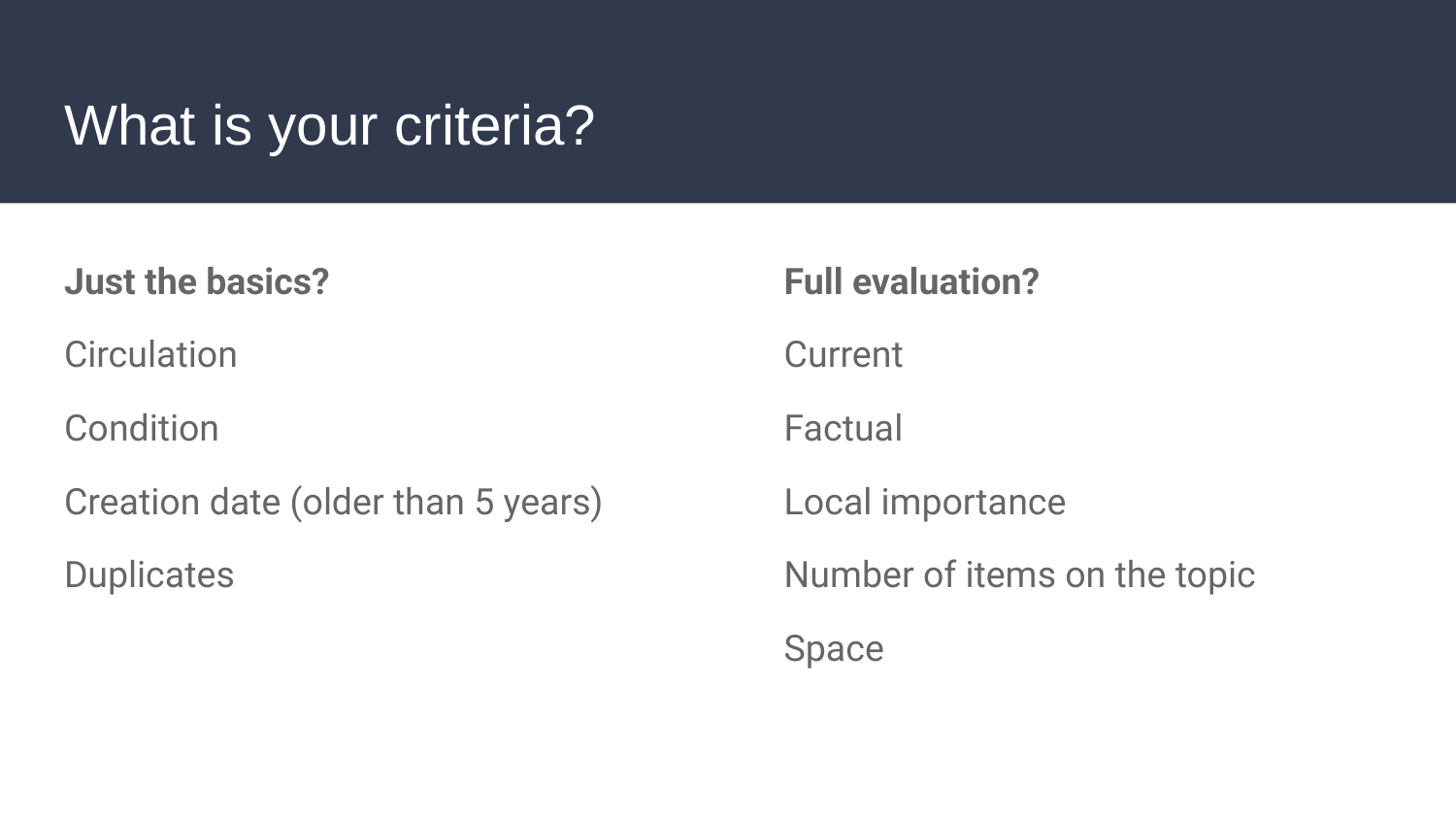

# What is your criteria?
Just the basics?
Circulation
Condition
Creation date (older than 5 years)
Duplicates

Full evaluation?
Current
Factual
Local importance
Number of items on the topic
Space